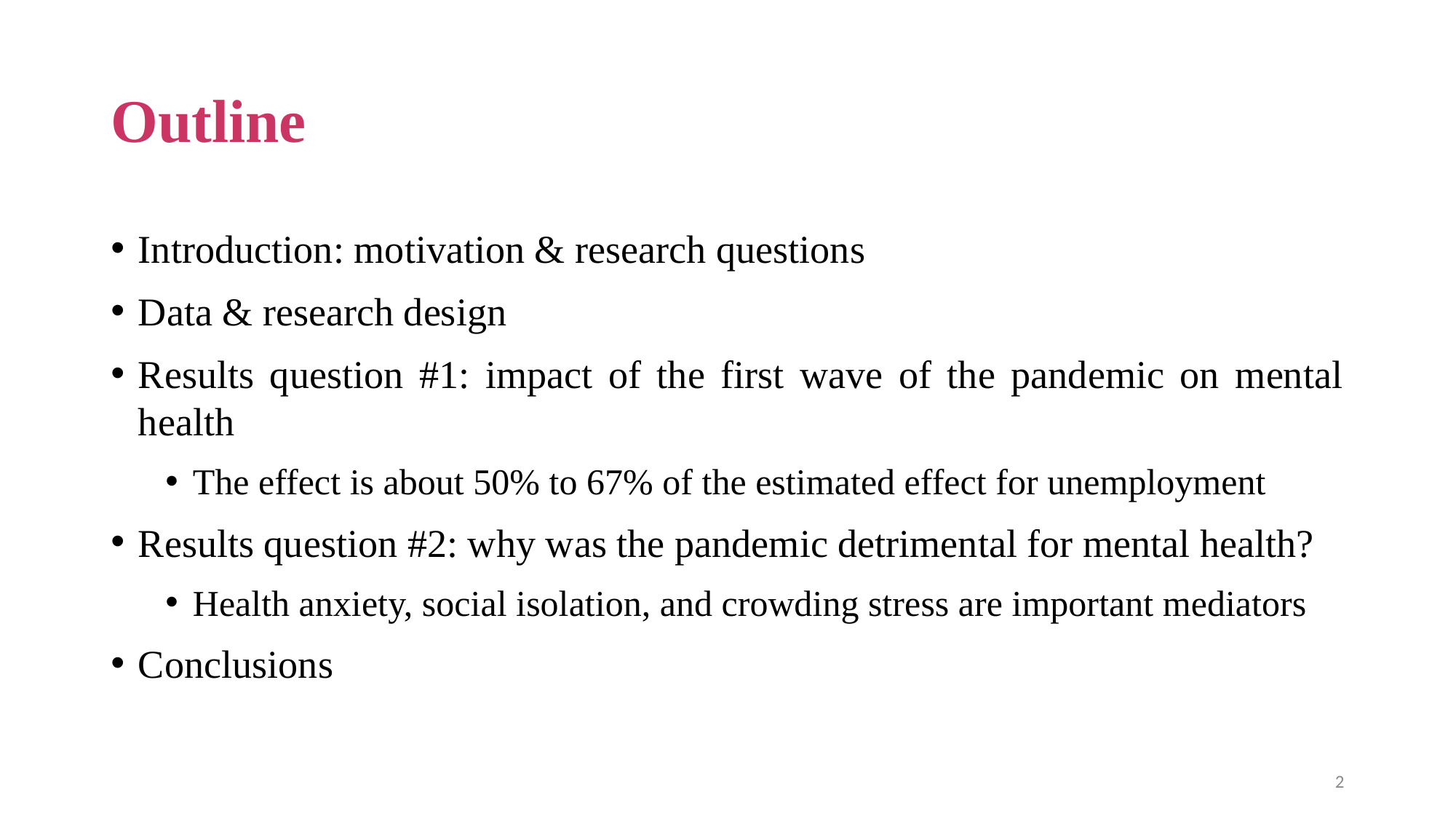

# Outline
Introduction: motivation & research questions
Data & research design
Results question #1: impact of the first wave of the pandemic on mental health
The effect is about 50% to 67% of the estimated effect for unemployment
Results question #2: why was the pandemic detrimental for mental health?
Health anxiety, social isolation, and crowding stress are important mediators
Conclusions
2